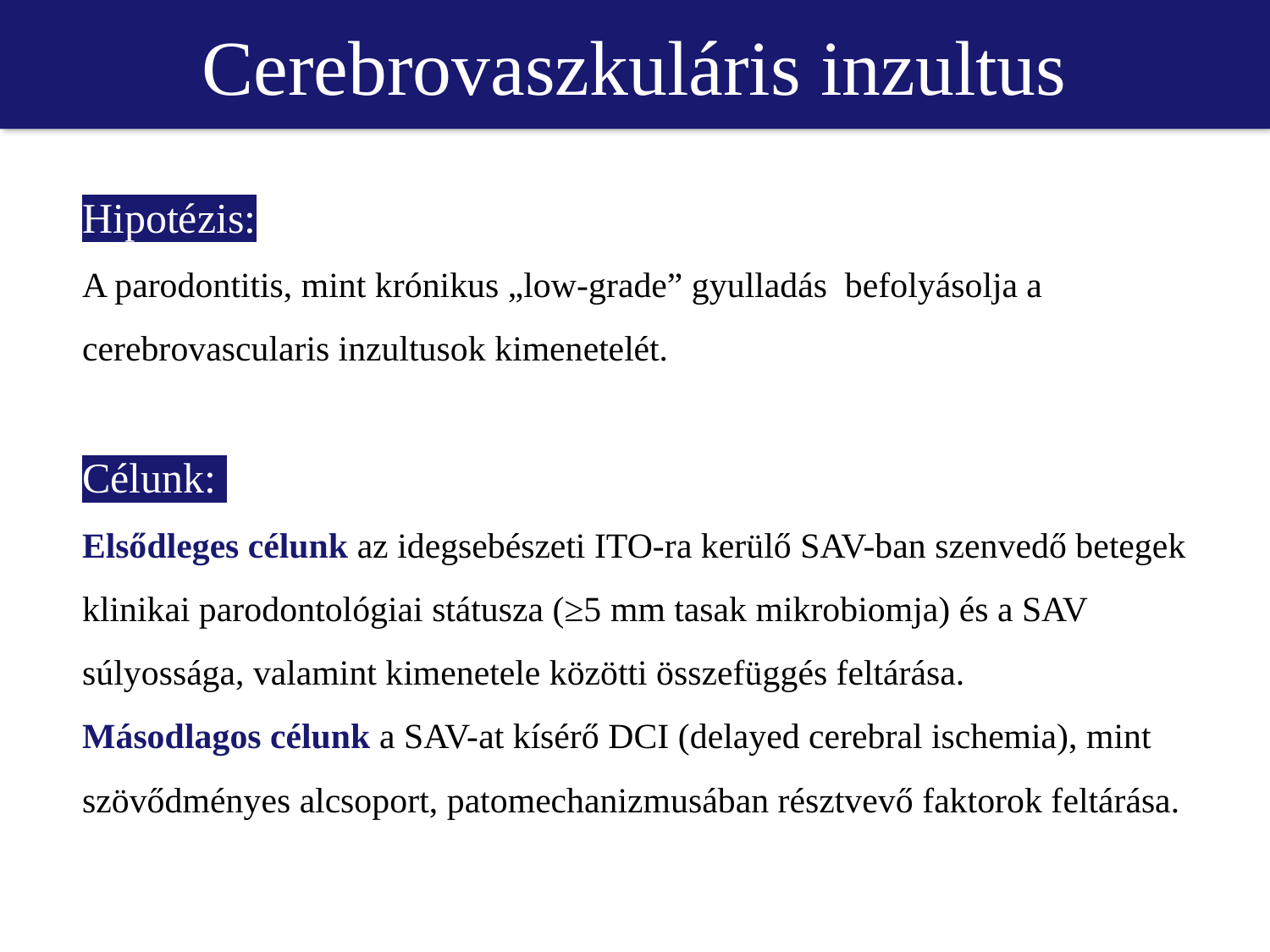

Cerebrovaszkuláris inzultus
Hipotézis:
A parodontitis, mint krónikus „low-grade” gyulladás  befolyásolja a cerebrovascularis inzultusok kimenetelét.

Célunk:
Elsődleges célunk az idegsebészeti ITO-ra kerülő SAV-ban szenvedő betegek klinikai parodontológiai státusza (≥5 mm tasak mikrobiomja) és a SAV súlyossága, valamint kimenetele közötti összefüggés feltárása.
Másodlagos célunk a SAV-at kísérő DCI (delayed cerebral ischemia), mint szövődményes alcsoport, patomechanizmusában résztvevő faktorok feltárása.